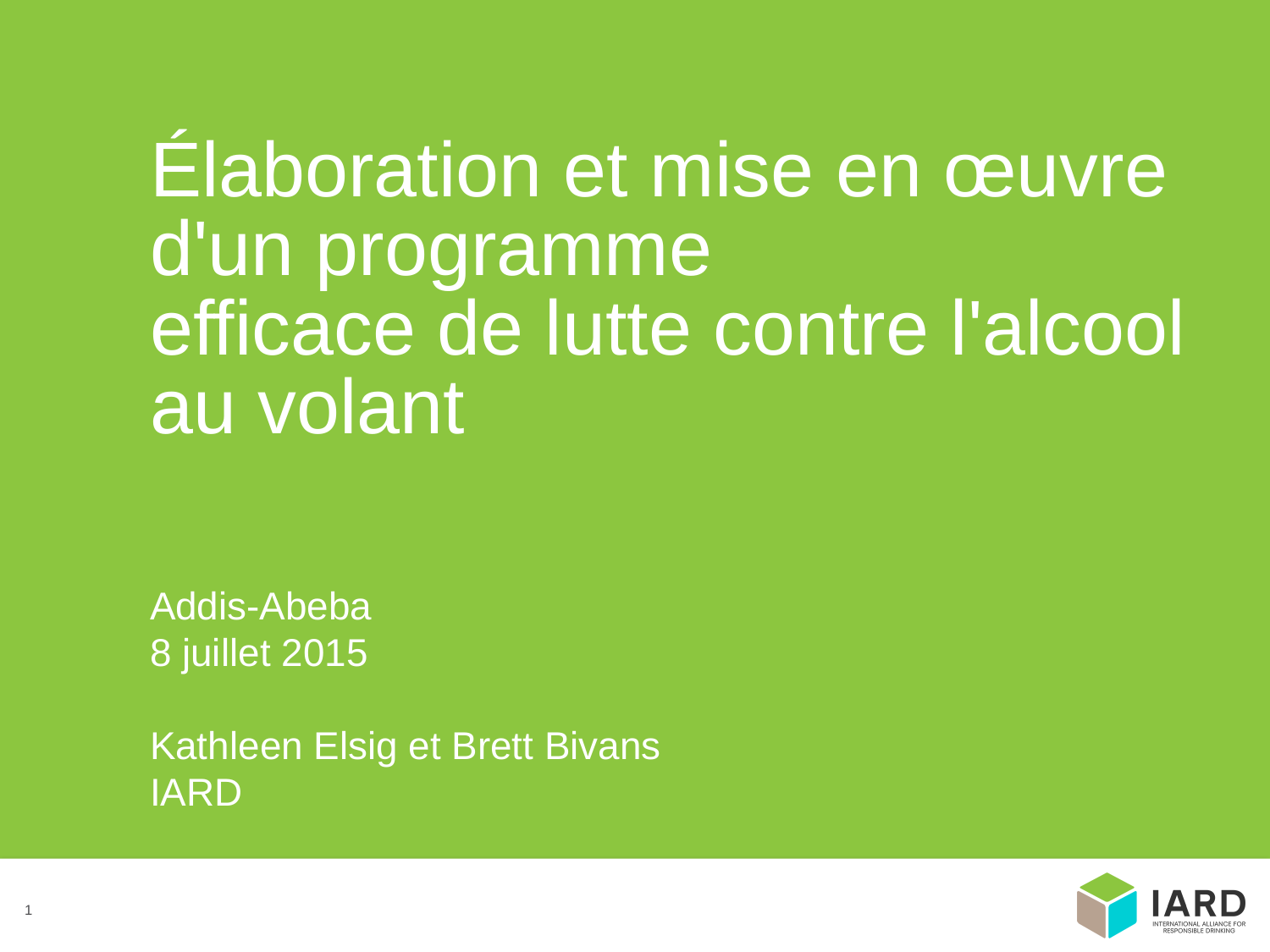

Élaboration et mise en œuvre d'un programme
efficace de lutte contre l'alcool au volant
Addis-Abeba
8 juillet 2015

Kathleen Elsig et Brett Bivans
IARD
1